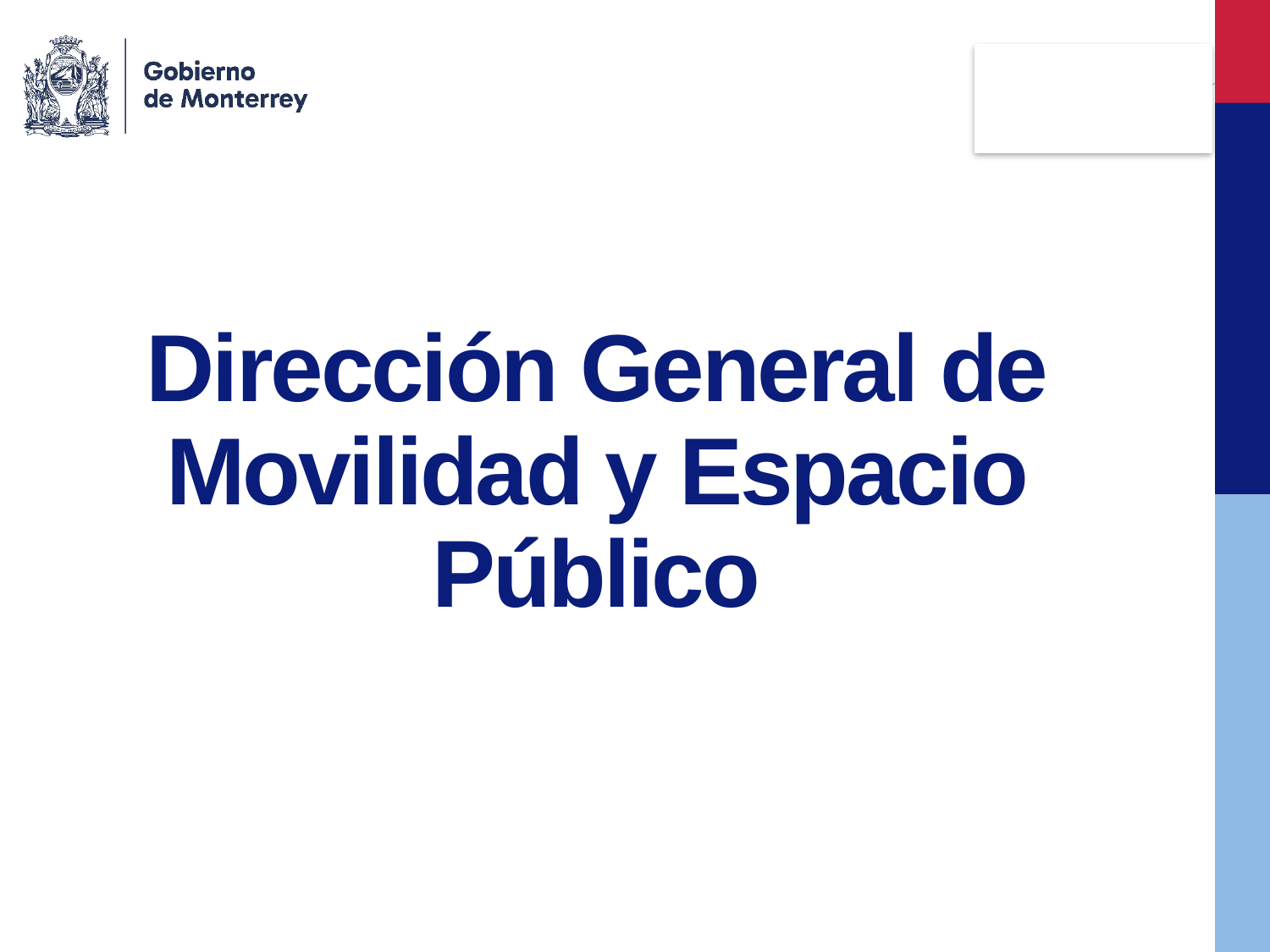

Dirección General de Movilidad y Espacio Público